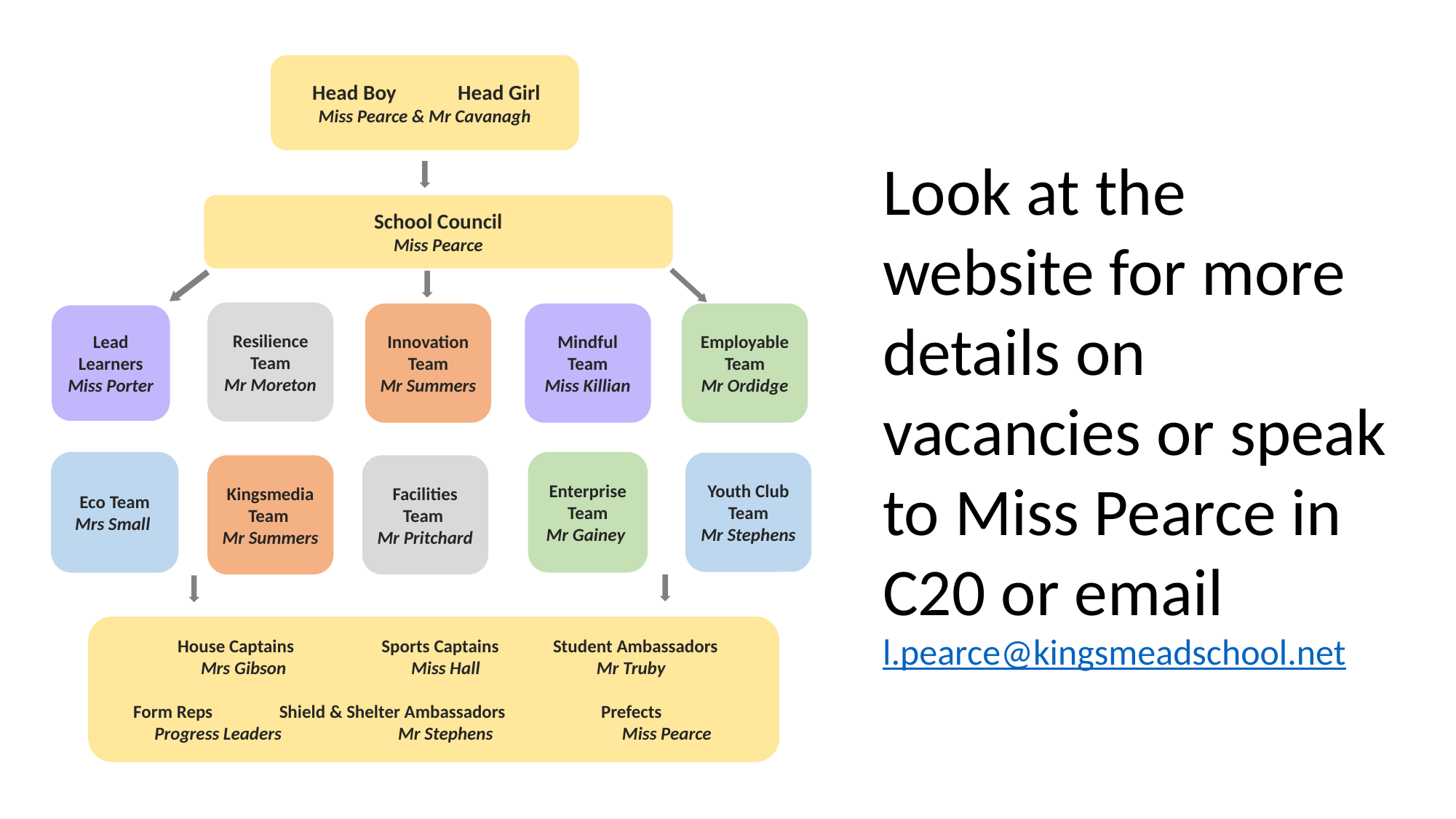

Head Boy             Head Girl
Miss Pearce & Mr Cavanagh
Look at the website for more details on vacancies or speak to Miss Pearce in C20 or email l.pearce@kingsmeadschool.net

School Council
Miss Pearce

Resilience Team
Mr Moreton
Mindful Team
Miss Killian
Employable Team
Mr Ordidge
Innovation Team
Mr Summers
Lead Learners
Miss Porter
Youth Club Team
Mr Stephens
Enterprise Team
Mr Gainey
Eco Team
Mrs Small
Kingsmedia Team
Mr Summers
Facilities Team
Mr Pritchard

          House Captains                     Sports Captains             Student Ambassadors
Mrs Gibson                              Miss Hall                            Mr Truby

Form Reps                Shield & Shelter Ambassadors                       Prefects                  Progress Leaders                            Mr Stephens                               Miss Pearce